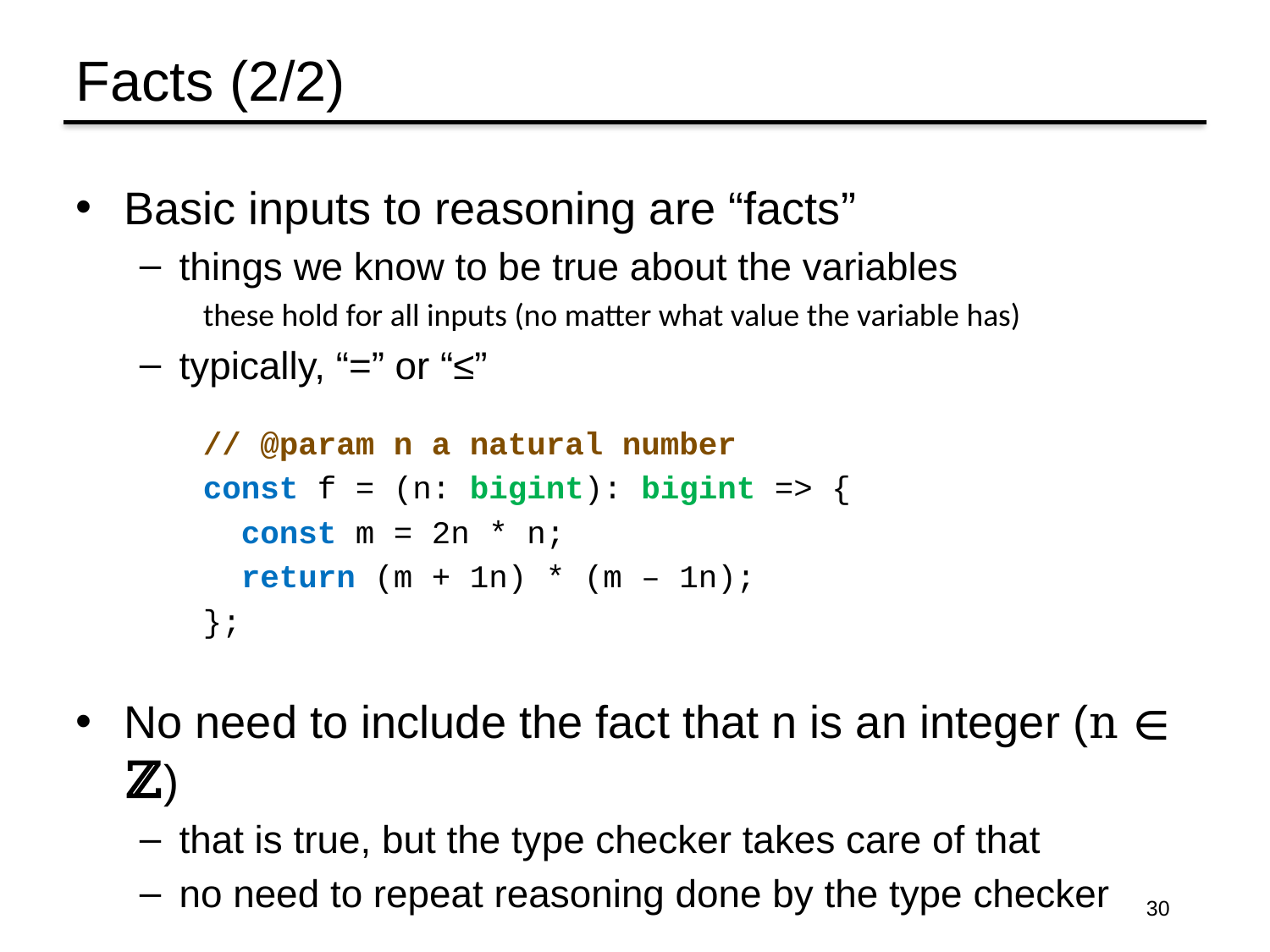

# Facts (2/2)
Basic inputs to reasoning are “facts”
things we know to be true about the variables
these hold for all inputs (no matter what value the variable has)
typically, “=” or “≤”

// @param n a natural number
const f = (n: bigint): bigint => {
  const m = 2n * n;
  return (m + 1n) * (m – 1n);
};

No need to include the fact that n is an integer (n ∈ ℤ)
that is true, but the type checker takes care of that
no need to repeat reasoning done by the type checker
30